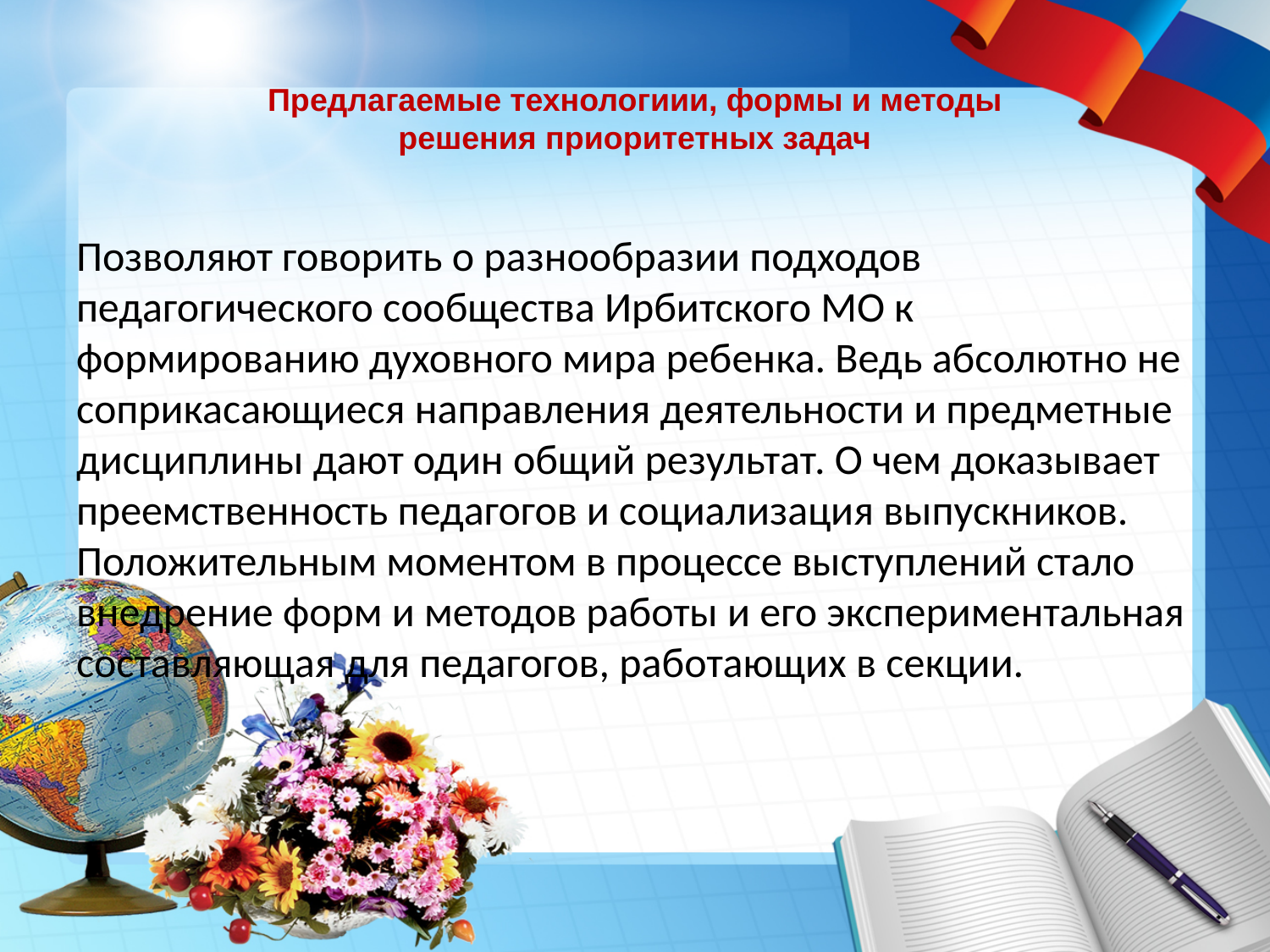

# Предлагаемые технологиии, формы и методы решения приоритетных задач
Позволяют говорить о разнообразии подходов педагогического сообщества Ирбитского МО к формированию духовного мира ребенка. Ведь абсолютно не соприкасающиеся направления деятельности и предметные дисциплины дают один общий результат. О чем доказывает преемственность педагогов и социализация выпускников. Положительным моментом в процессе выступлений стало внедрение форм и методов работы и его экспериментальная составляющая для педагогов, работающих в секции.